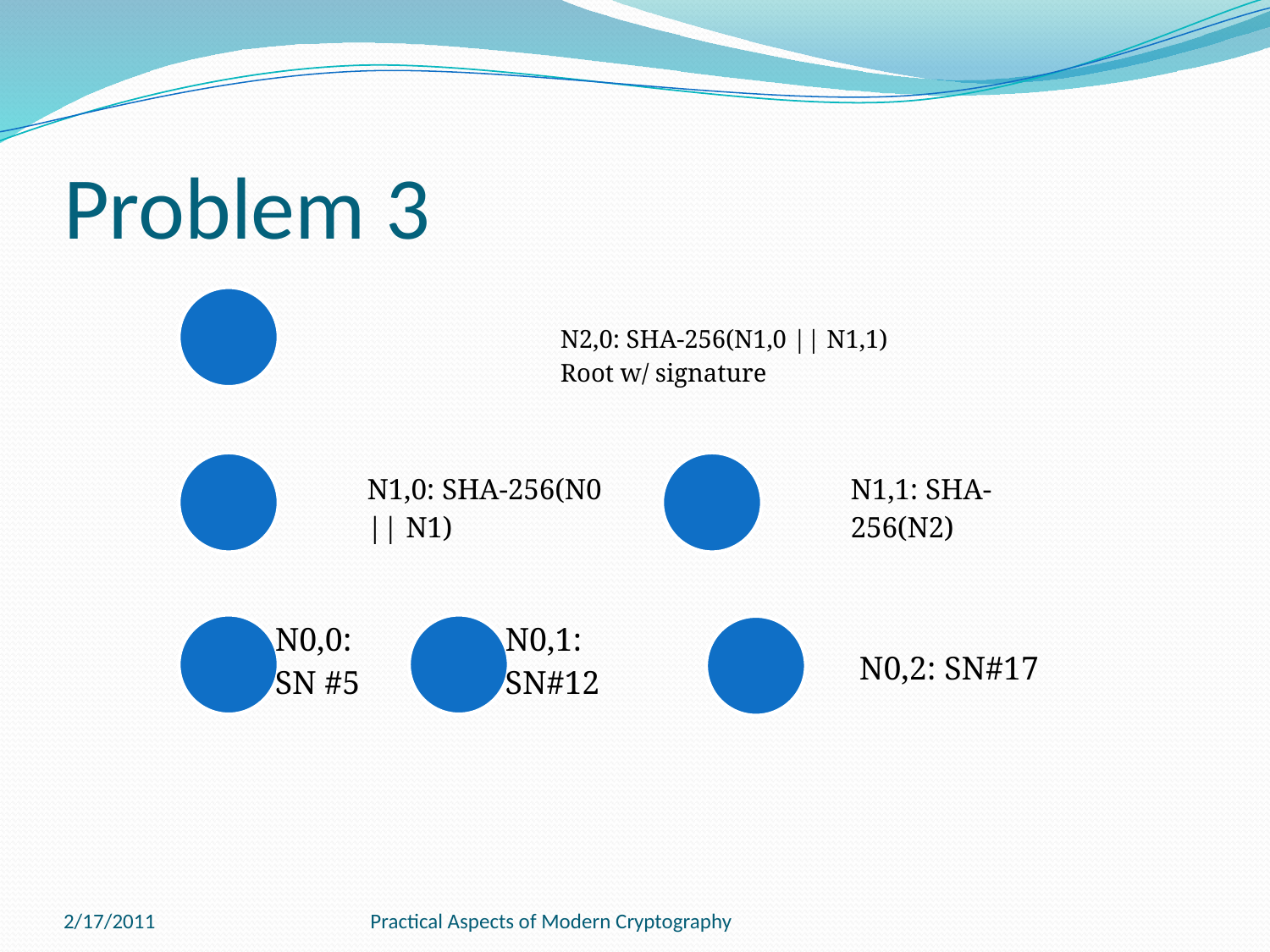

# Problem 3
N2,0: SHA-256(N1,0 || N1,1)
Root w/ signature
N1,0: SHA-256(N0 || N1)
N0,0: SN #5
N0,1: SN#12
N1,1: SHA-256(N2)
N0,2: SN#17
2/17/2011
Practical Aspects of Modern Cryptography